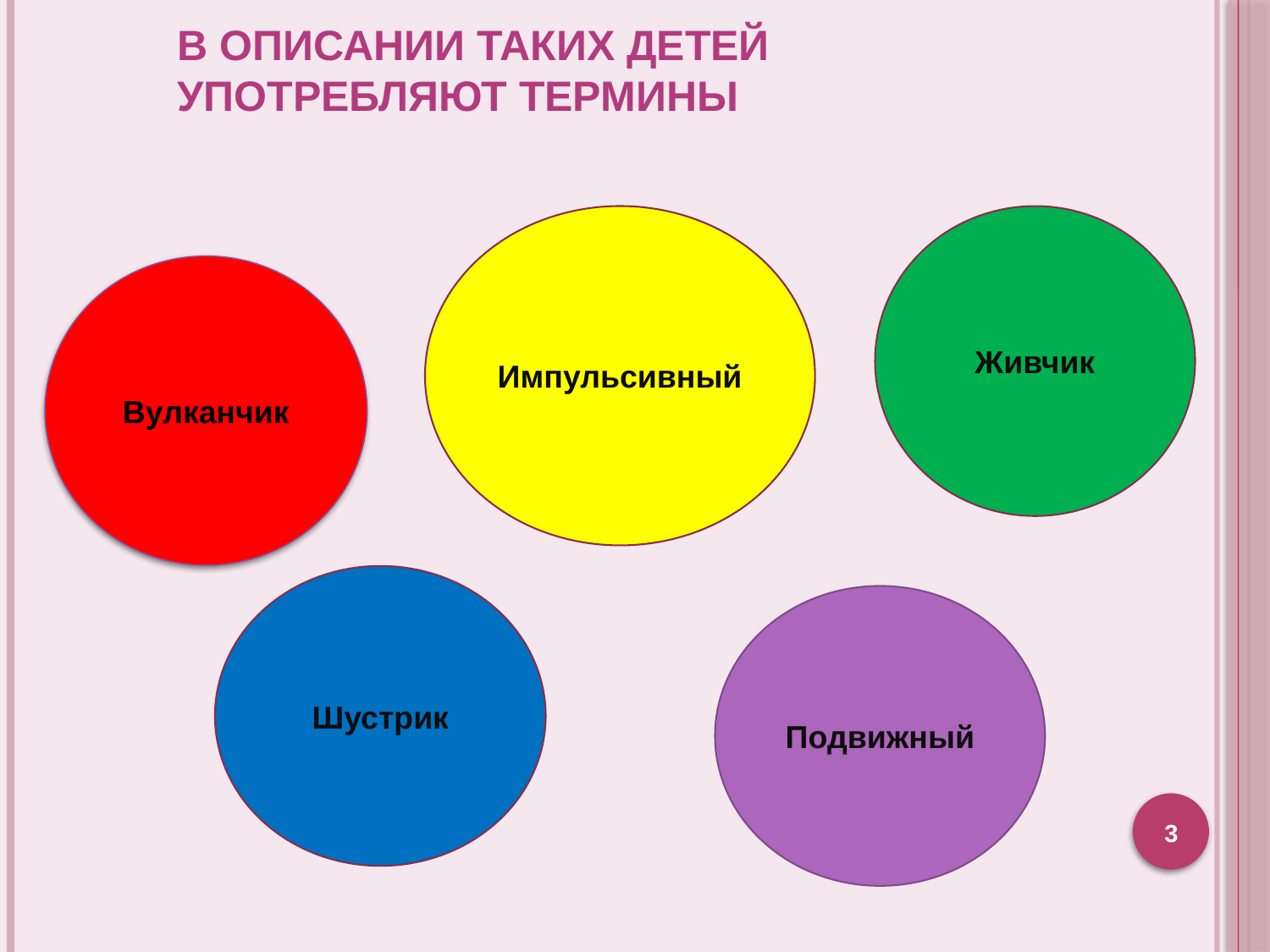

# В описании таких детей употребляют термины
Импульсивный
Живчик
Вулканчик
Шустрик
Подвижный
3